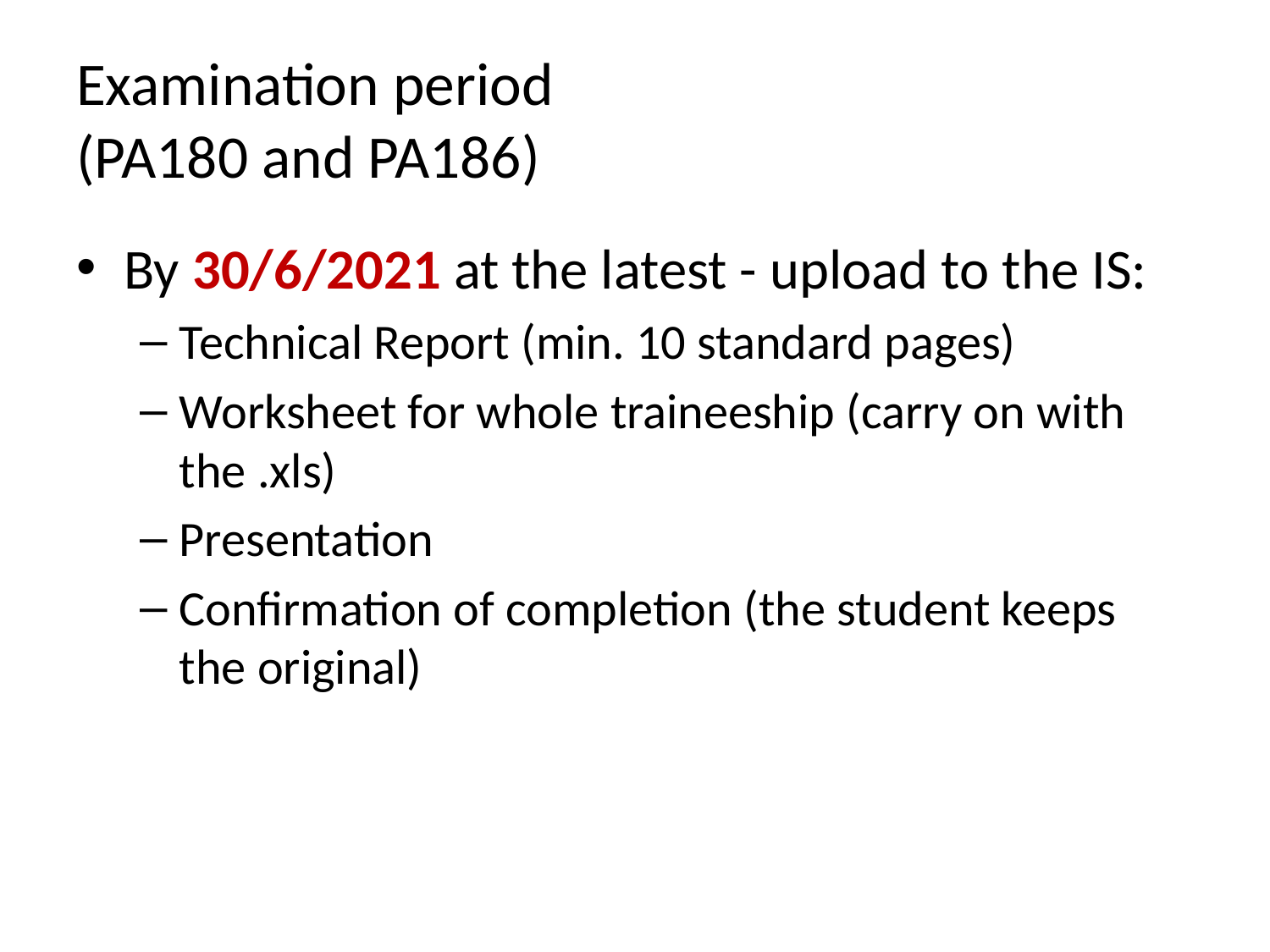

# Examination period (PA180 and PA186)
By 30/6/2021 at the latest - upload to the IS:
Technical Report (min. 10 standard pages)
Worksheet for whole traineeship (carry on with the .xls)
Presentation
Confirmation of completion (the student keeps the original)